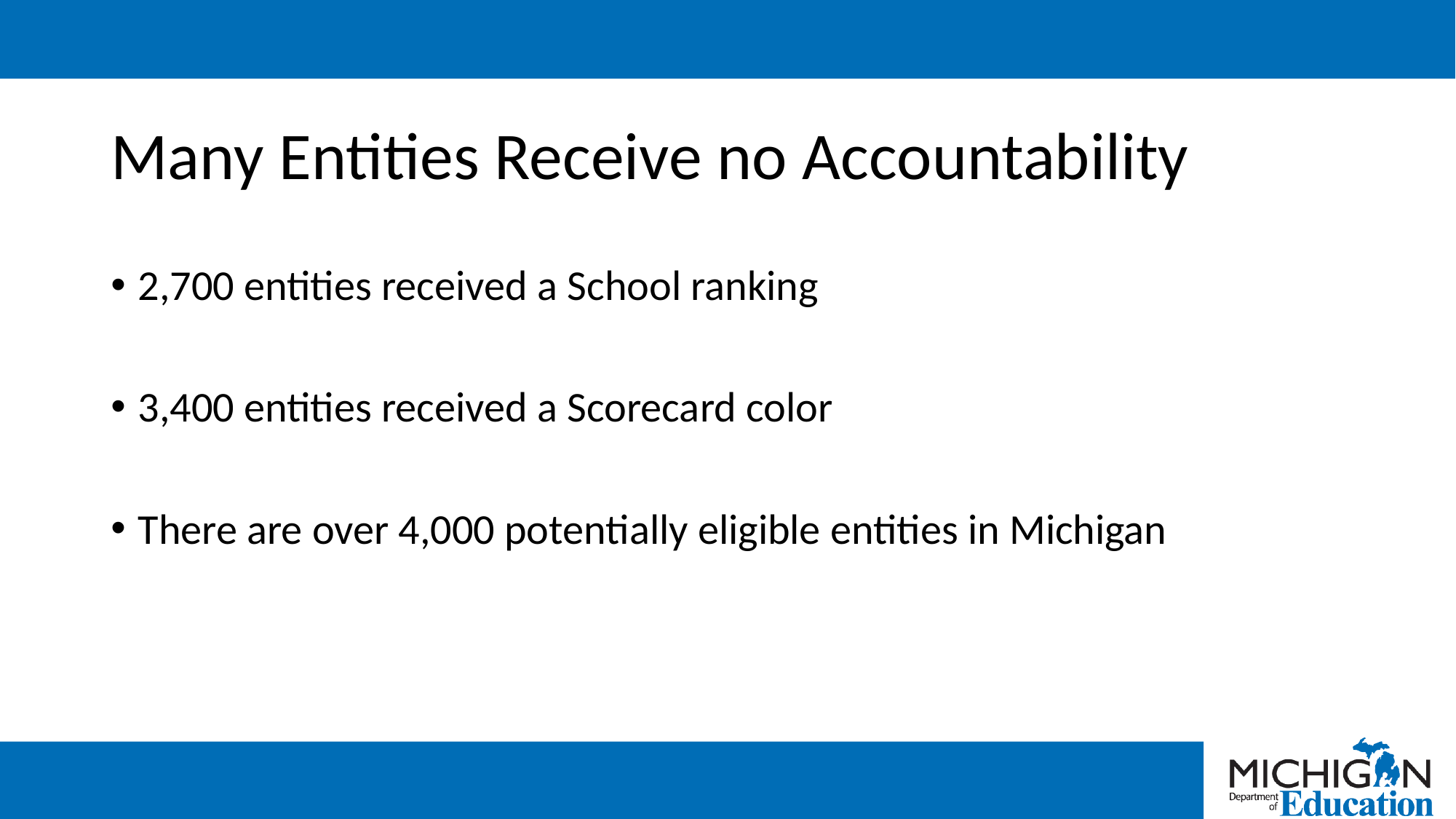

# Many Entities Receive no Accountability
2,700 entities received a School ranking

3,400 entities received a Scorecard color

There are over 4,000 potentially eligible entities in Michigan